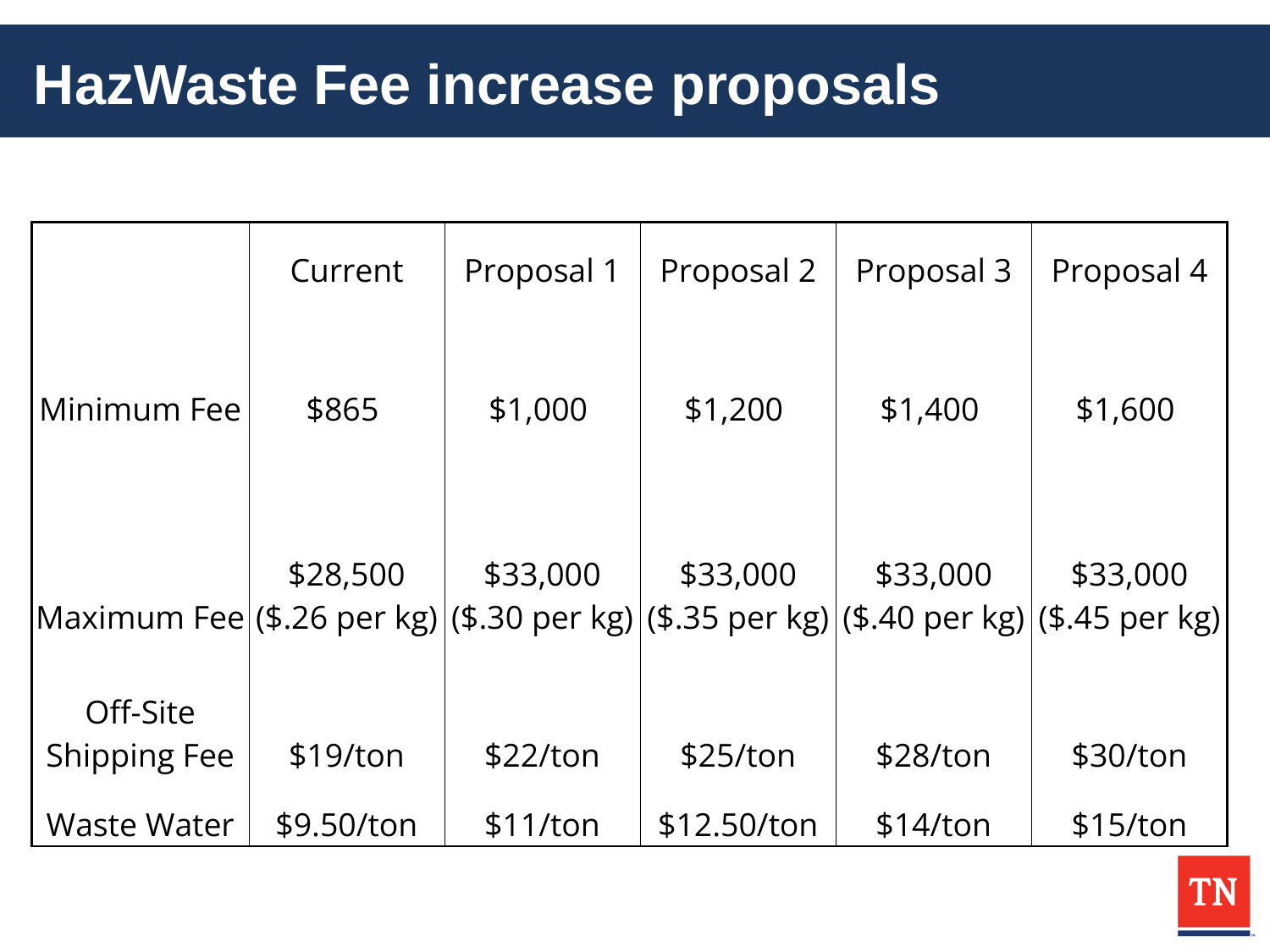

# HazWaste Fee increase proposals
|  | Current | Proposal 1 | Proposal 2 | Proposal 3 | Proposal 4 |
| --- | --- | --- | --- | --- | --- |
| Minimum Fee | $865 | $1,000 | $1,200 | $1,400 | $1,600 |
| Maximum Fee | $28,500 ($.26 per kg) | $33,000 ($.30 per kg) | $33,000 ($.35 per kg) | $33,000 ($.40 per kg) | $33,000 ($.45 per kg) |
| Off-Site Shipping Fee | $19/ton | $22/ton | $25/ton | $28/ton | $30/ton |
| Waste Water | $9.50/ton | $11/ton | $12.50/ton | $14/ton | $15/ton |